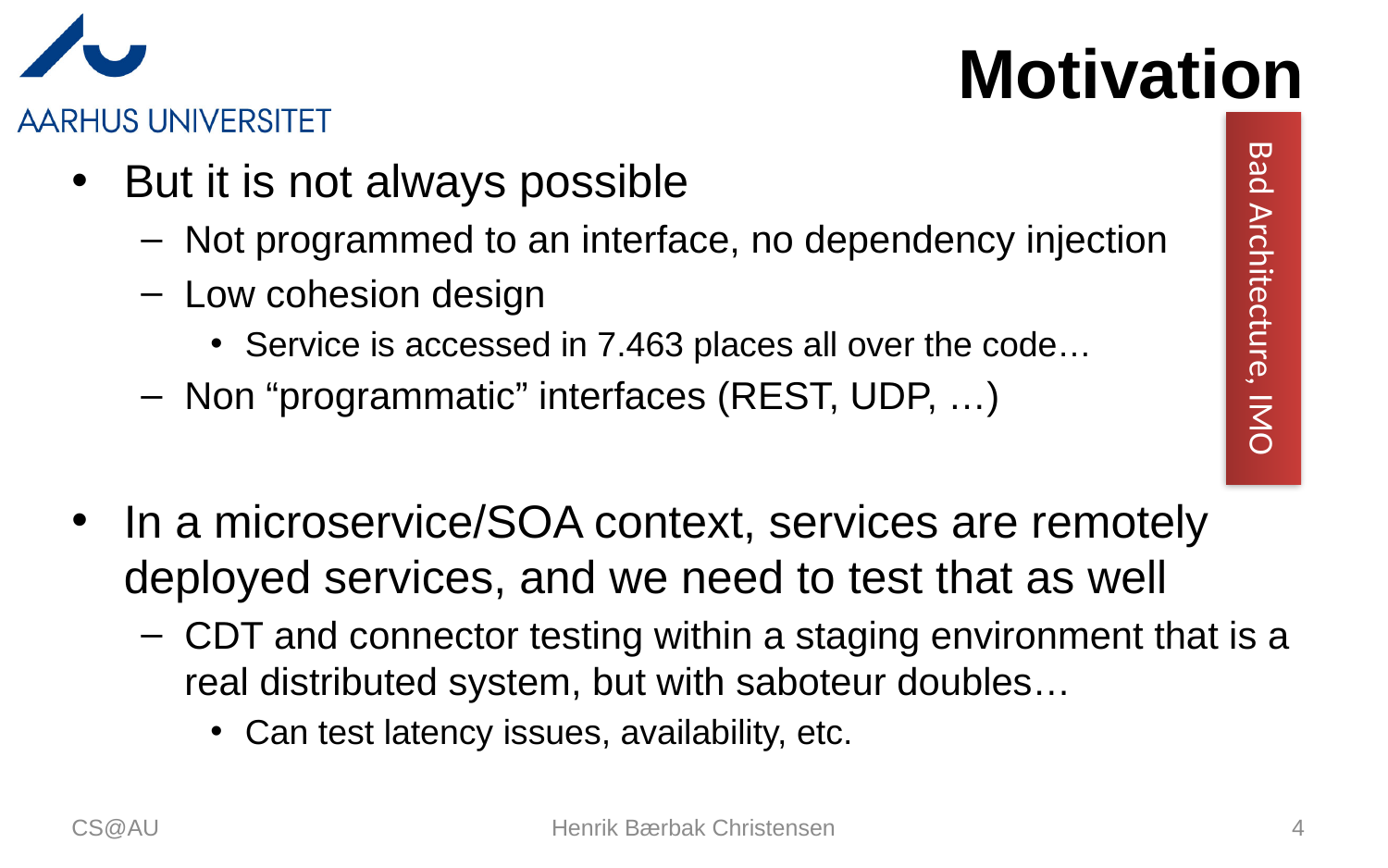

# Motivation
But it is not always possible
Not programmed to an interface, no dependency injection
Low cohesion design
Service is accessed in 7.463 places all over the code…
Non “programmatic” interfaces (REST, UDP, …)

In a microservice/SOA context, services are remotely deployed services, and we need to test that as well
CDT and connector testing within a staging environment that is a real distributed system, but with saboteur doubles…
Can test latency issues, availability, etc.
Bad Architecture, IMO
CS@AU
Henrik Bærbak Christensen
4